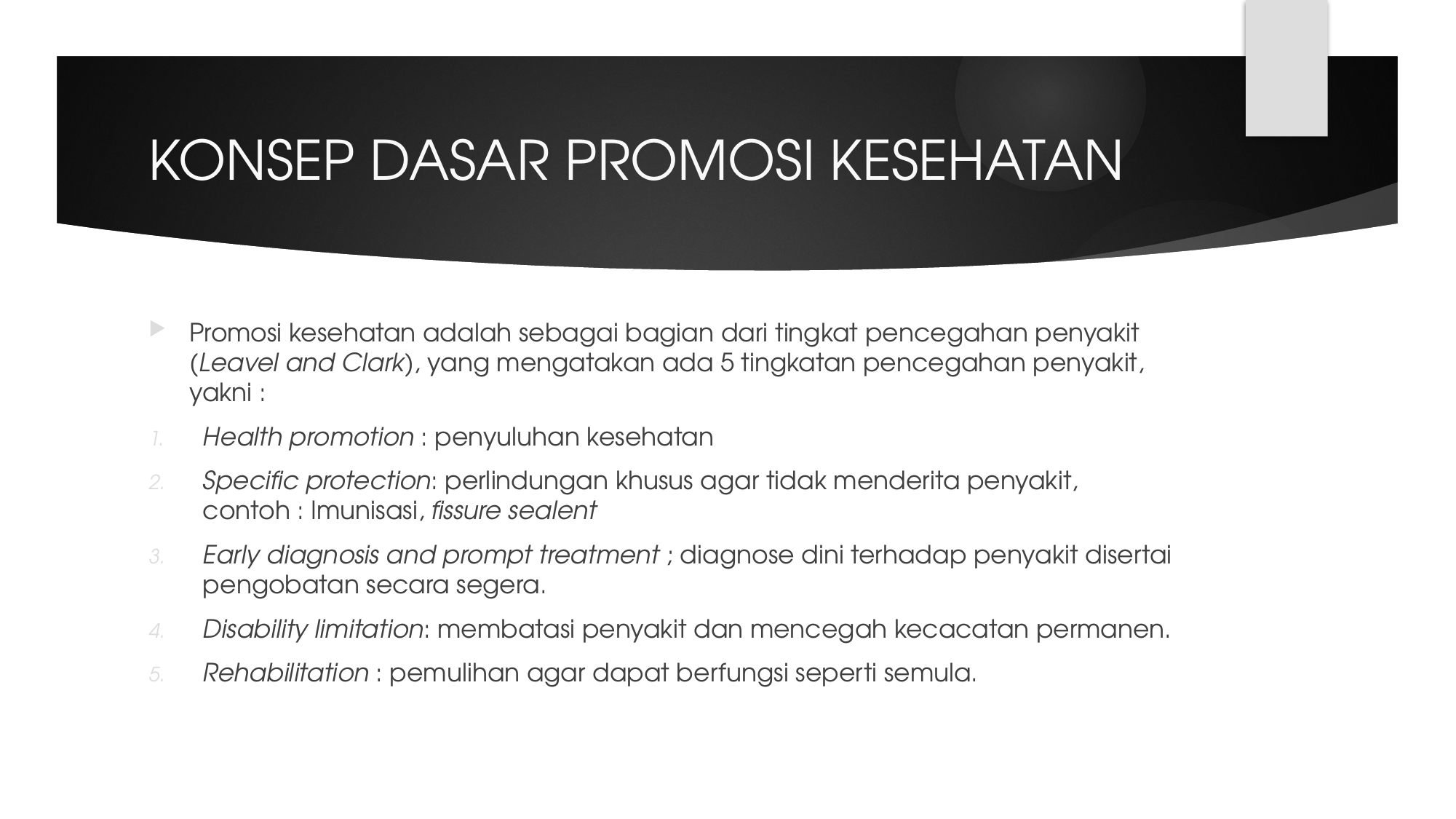

# KONSEP DASAR PROMOSI KESEHATAN
Promosi kesehatan adalah sebagai bagian dari tingkat pencegahan penyakit (Leavel and Clark), yang mengatakan ada 5 tingkatan pencegahan penyakit, yakni :
Health promotion : penyuluhan kesehatan
Specific protection: perlindungan khusus agar tidak menderita penyakit, contoh : Imunisasi, fissure sealent
Early diagnosis and prompt treatment ; diagnose dini terhadap penyakit disertai pengobatan secara segera.
Disability limitation: membatasi penyakit dan mencegah kecacatan permanen.
Rehabilitation : pemulihan agar dapat berfungsi seperti semula.